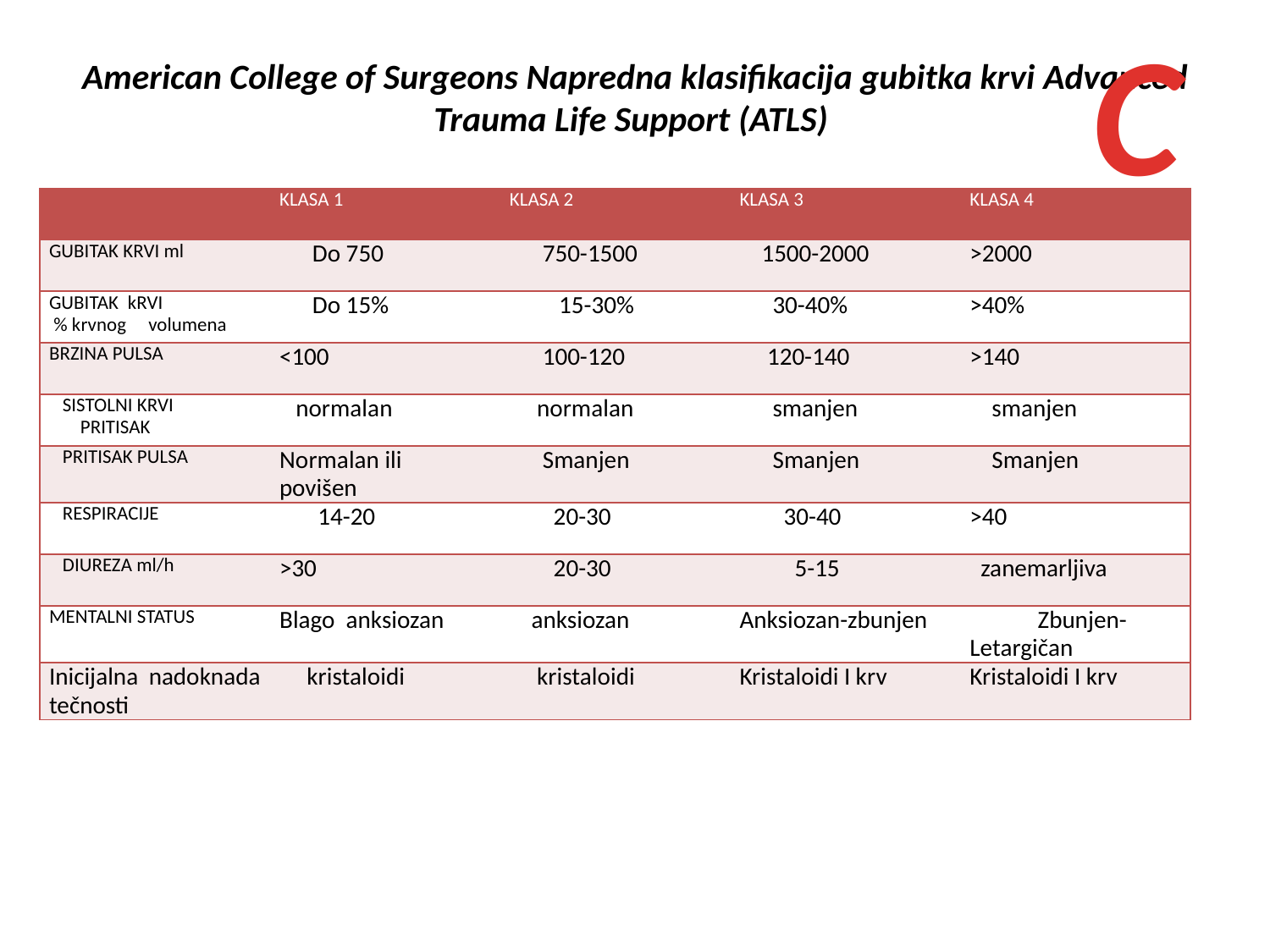

C
# American College of Surgeons Napredna klasifikacija gubitka krvi Advanced Trauma Life Support (ATLS)
|  | KLASA 1 | KLASA 2 | KLASA 3 | KLASA 4 |
| --- | --- | --- | --- | --- |
| GUBITAK KRVI ml | Do 750 | 750-1500 | 1500-2000 | >2000 |
| GUBITAK kRVI % krvnog volumena | Do 15% | 15-30% | 30-40% | >40% |
| BRZINA PULSA | <100 | 100-120 | 120-140 | >140 |
| SISTOLNI KRVI PRITISAK | normalan | normalan | smanjen | smanjen |
| PRITISAK PULSA | Normalan ili povišen | Smanjen | Smanjen | Smanjen |
| RESPIRACIJE | 14-20 | 20-30 | 30-40 | >40 |
| DIUREZA ml/h | >30 | 20-30 | 5-15 | zanemarljiva |
| MENTALNI STATUS | Blago anksiozan | anksiozan | Anksiozan-zbunjen | Zbunjen- Letargičan |
| Inicijalna nadoknada tečnosti | kristaloidi | kristaloidi | Kristaloidi I krv | Kristaloidi I krv |